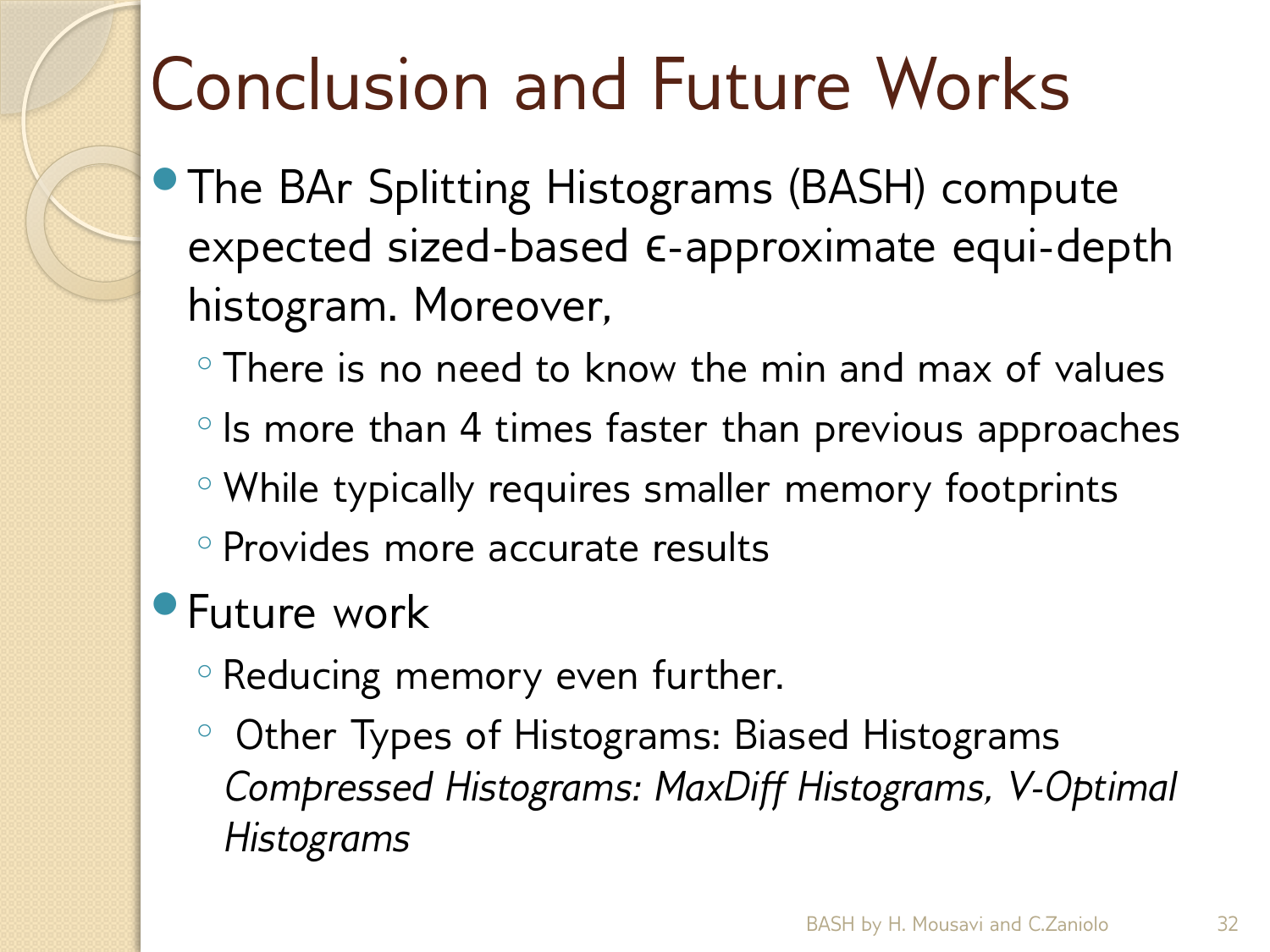

# Conclusion and Future Works
The BAr Splitting Histograms (BASH) compute expected sized-based ϵ-approximate equi-depth histogram. Moreover,
There is no need to know the min and max of values
Is more than 4 times faster than previous approaches
While typically requires smaller memory footprints
Provides more accurate results
Future work
Reducing memory even further.
 Other Types of Histograms: Biased Histograms Compressed Histograms: MaxDiff Histograms, V-Optimal Histograms

BASH by H. Mousavi and C.Zaniolo
32